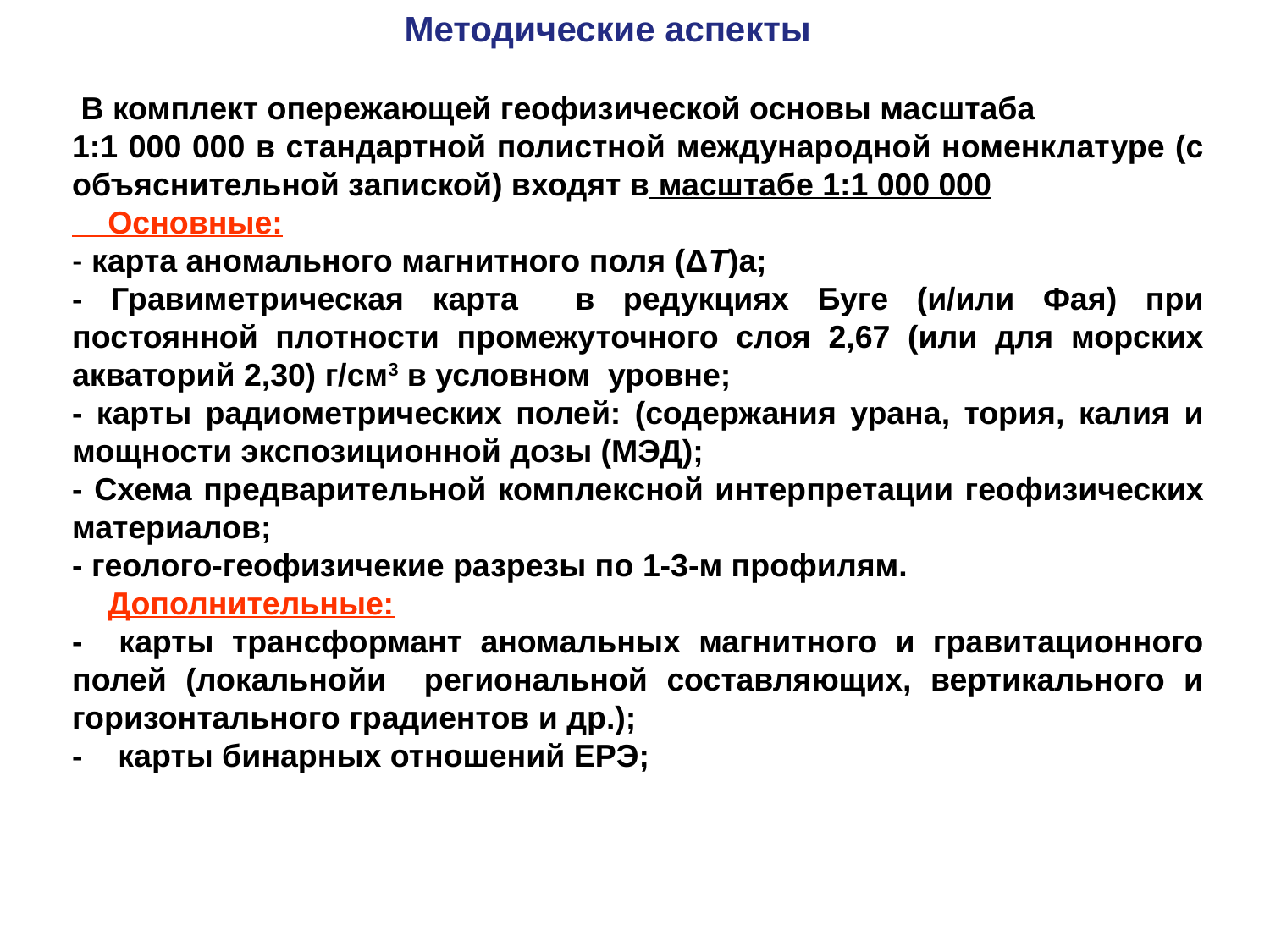

Методические аспекты
 В комплект опережающей геофизической основы масштаба
1:1 000 000 в стандартной полистной международной номенклатуре (с объяснительной запиской) входят в масштабе 1:1 000 000
    Основные:
- карта аномального магнитного поля (ΔТ)а;
- Гравиметрическая карта  в редукциях Буге (и/или Фая) при постоянной плотности промежуточного слоя 2,67 (или для морских акваторий 2,30) г/см3 в условном  уровне;
- карты радиометрических полей: (содержания урана, тория, калия и мощности экспозиционной дозы (МЭД);
- Схема предварительной комплексной интерпретации геофизических материалов;
- геолого-геофизичекие разрезы по 1-3-м профилям.
    Дополнительные:
-  карты трансформант аномальных магнитного и гравитационного полей (локальнойи  региональной составляющих, вертикального и горизонтального градиентов и др.);
-    карты бинарных отношений ЕРЭ;